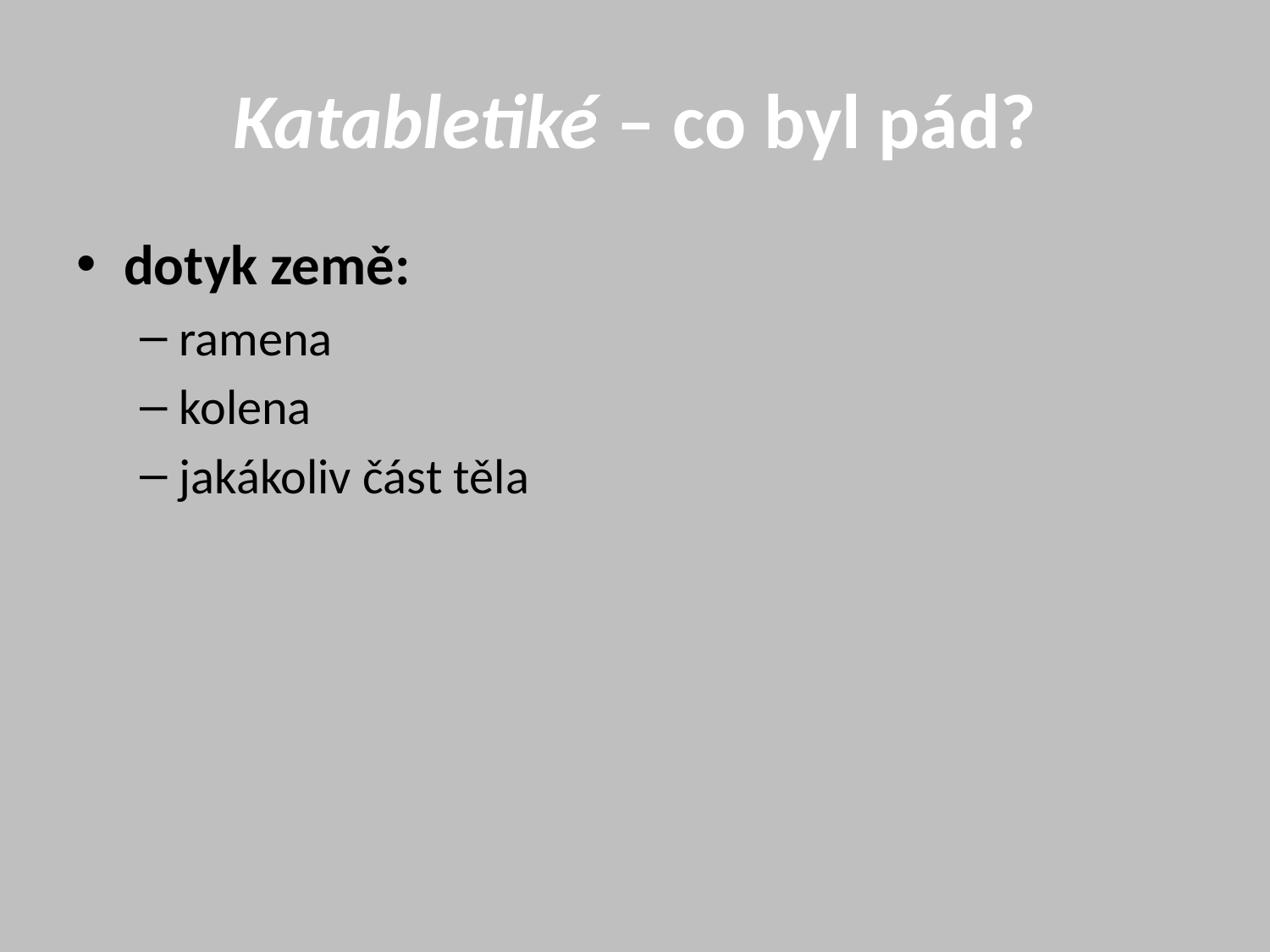

# Katabletiké – co byl pád?
dotyk země:
ramena
kolena
jakákoliv část těla